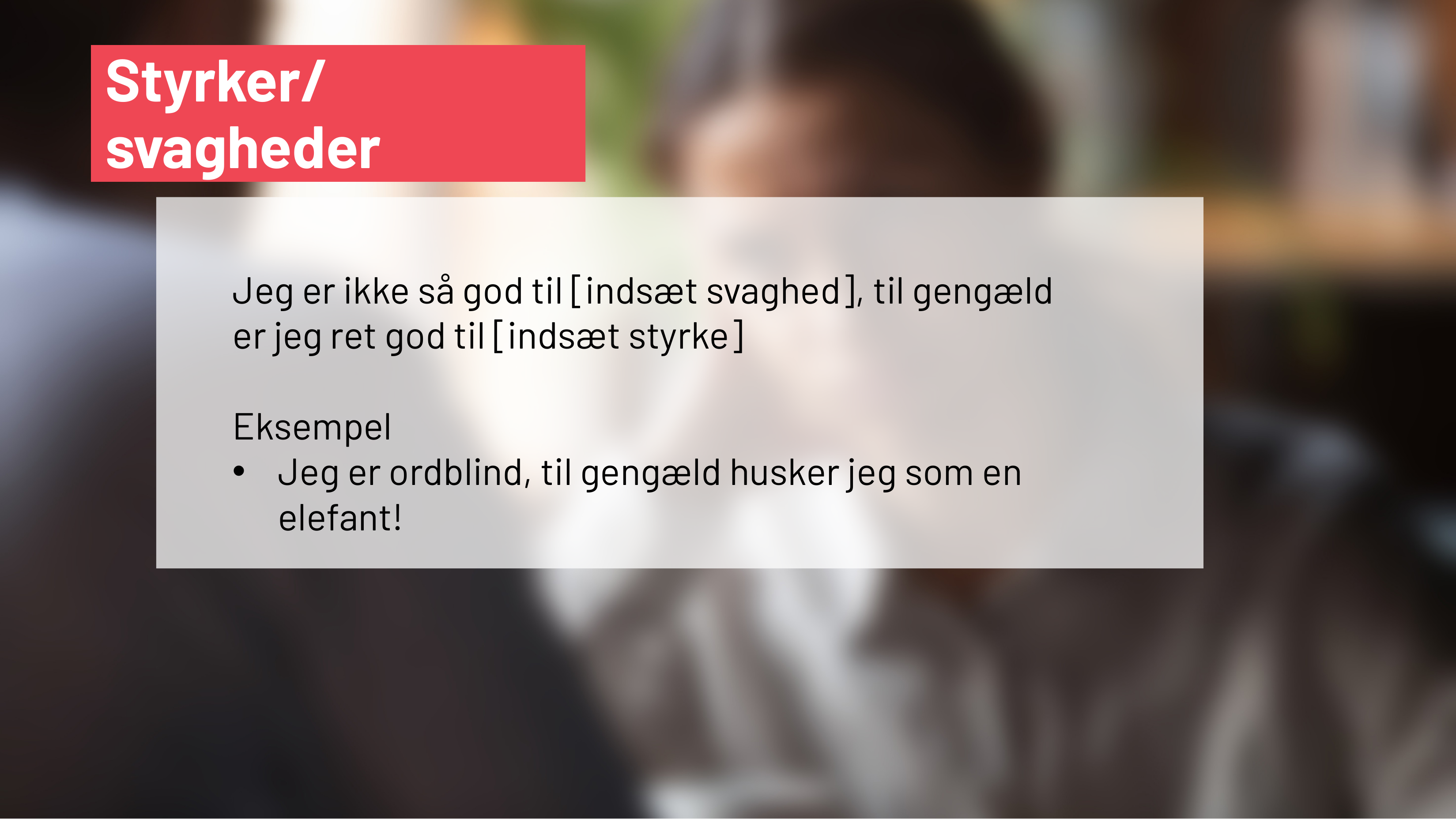

# Styrker/svagheder

Jeg er ikke så god til [indsæt svaghed], til gengæld er jeg ret god til [indsæt styrke]
Eksempel
Jeg er ordblind, til gengæld husker jeg som en elefant!